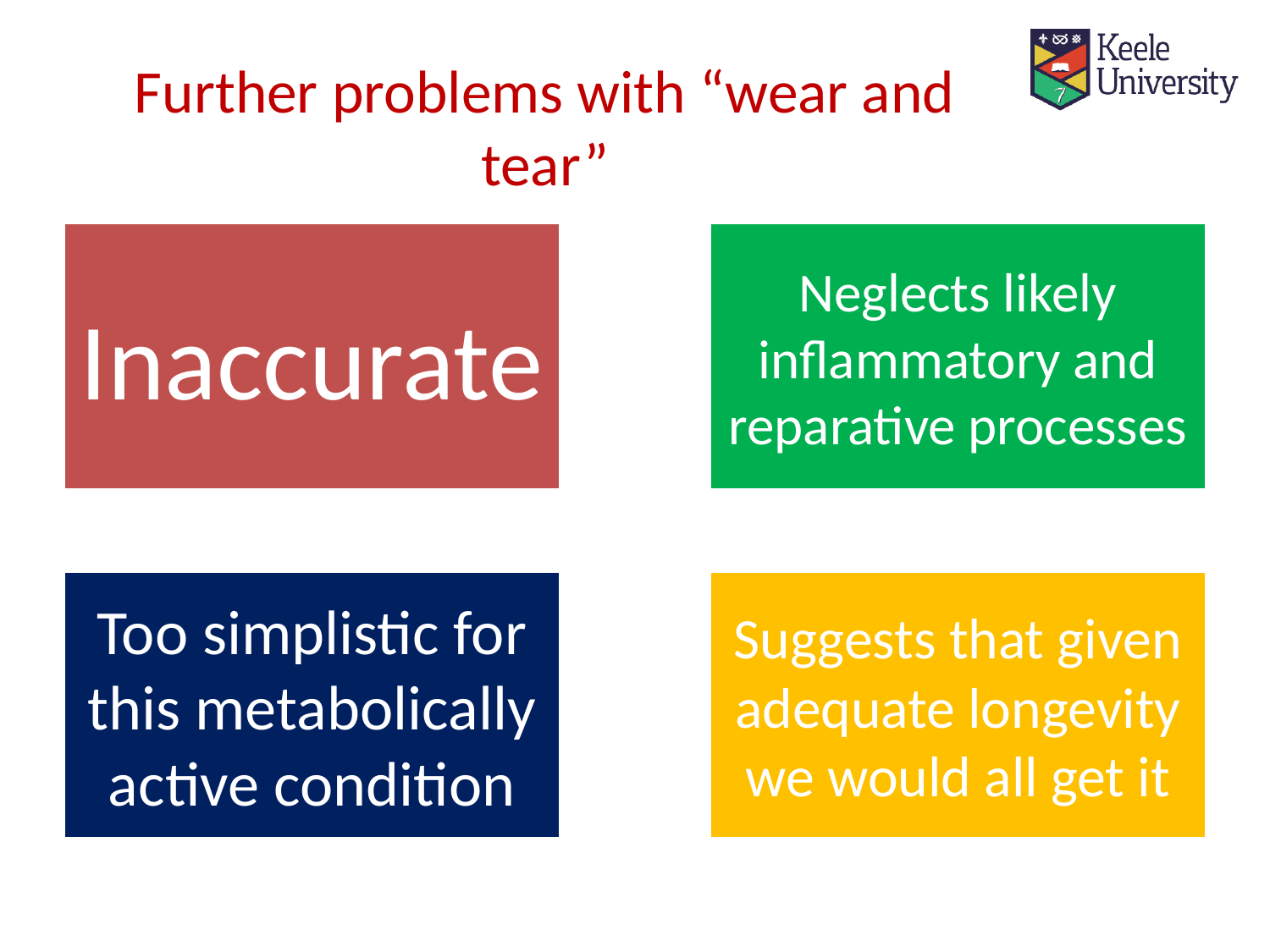

# Further problems with “wear and tear”
Inaccurate
Neglects likely inflammatory and reparative processes
Too simplistic for this metabolically active condition
Suggests that given adequate longevity we would all get it